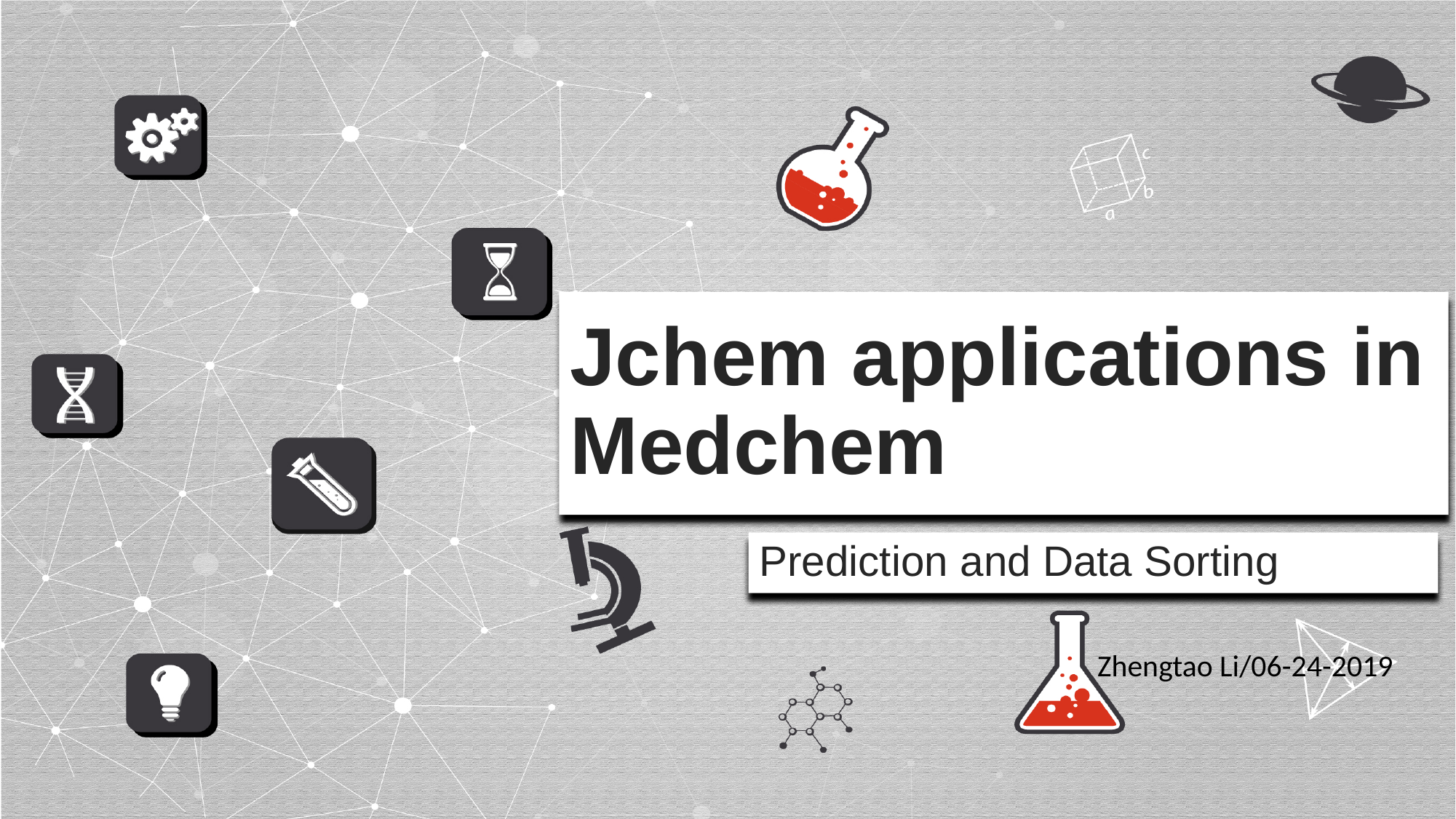

# Jchem applications in Medchem
Prediction and Data Sorting
Zhengtao Li/06-24-2019